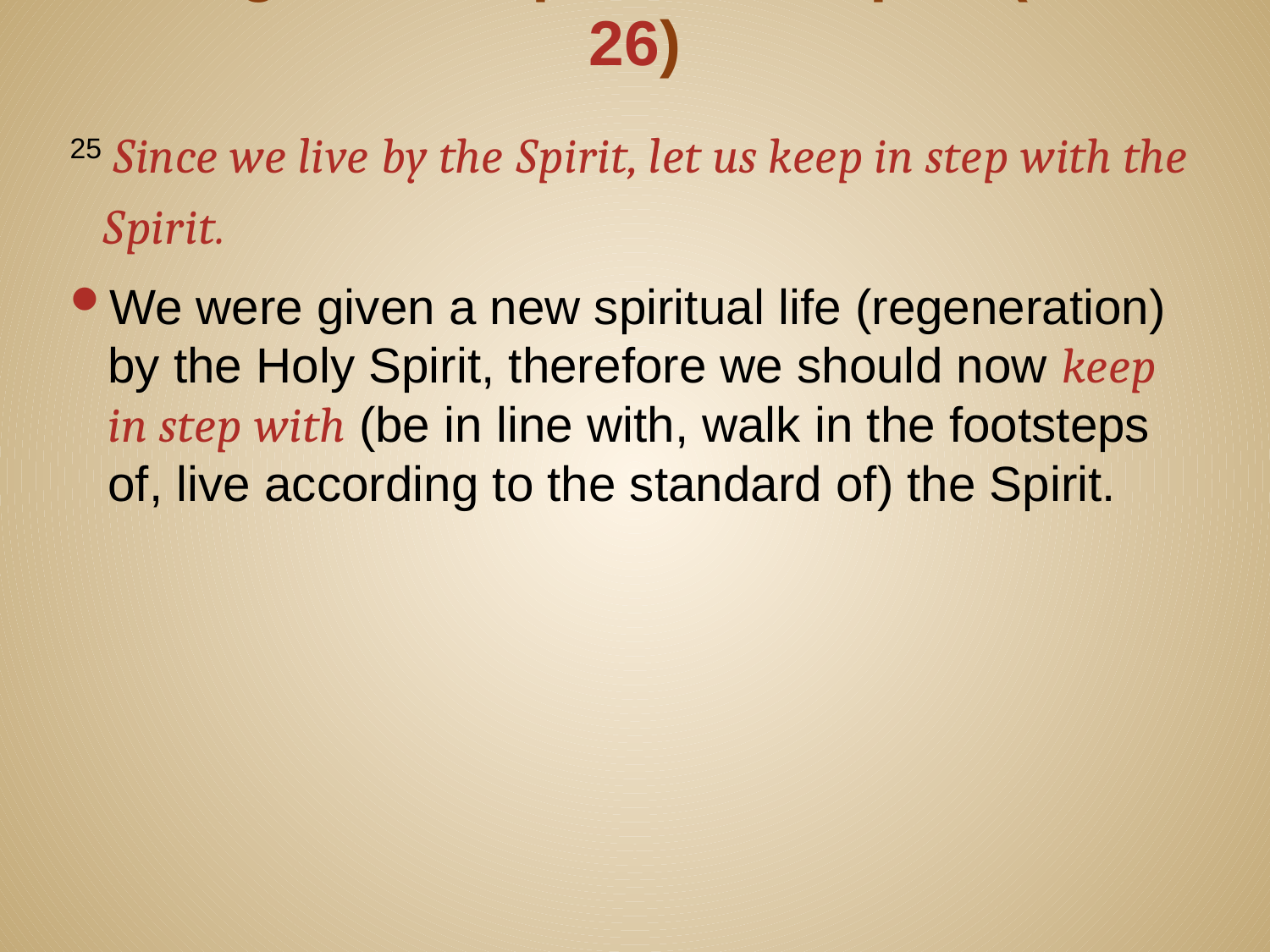

# Living the Gospel in the Spirit (5:16-26)
25 Since we live by the Spirit, let us keep in step with the Spirit.

We were given a new spiritual life (regeneration) by the Holy Spirit, therefore we should now keep in step with (be in line with, walk in the footsteps of, live according to the standard of) the Spirit.